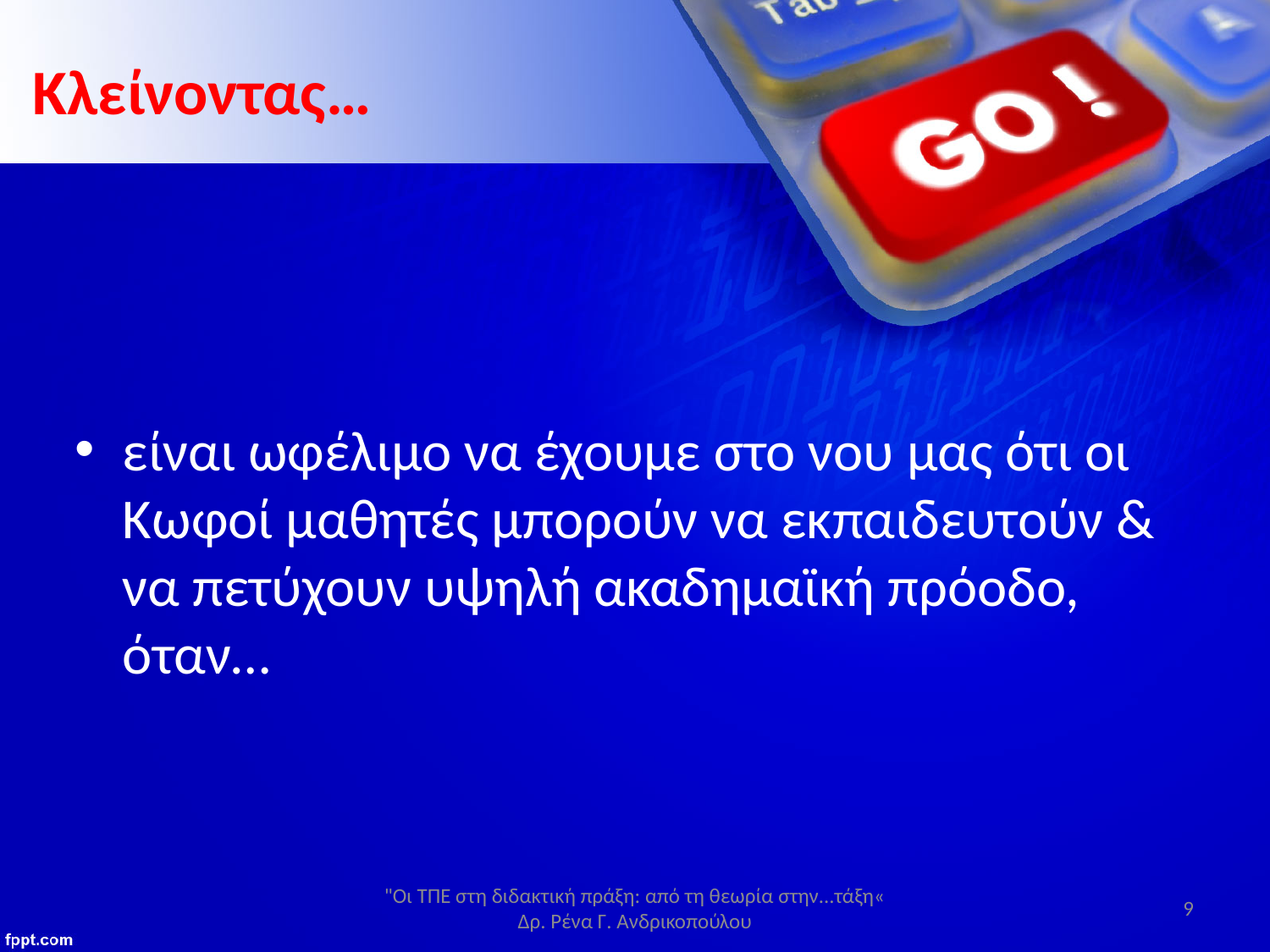

# Κλείνοντας…
είναι ωφέλιμο να έχουμε στο νου μας ότι οι Κωφοί μαθητές μπορούν να εκπαιδευτούν & να πετύχουν υψηλή ακαδημαϊκή πρόοδο, όταν…
"Οι ΤΠΕ στη διδακτική πράξη: από τη θεωρία στην...τάξη«
Δρ. Ρένα Γ. Ανδρικοπούλου
9